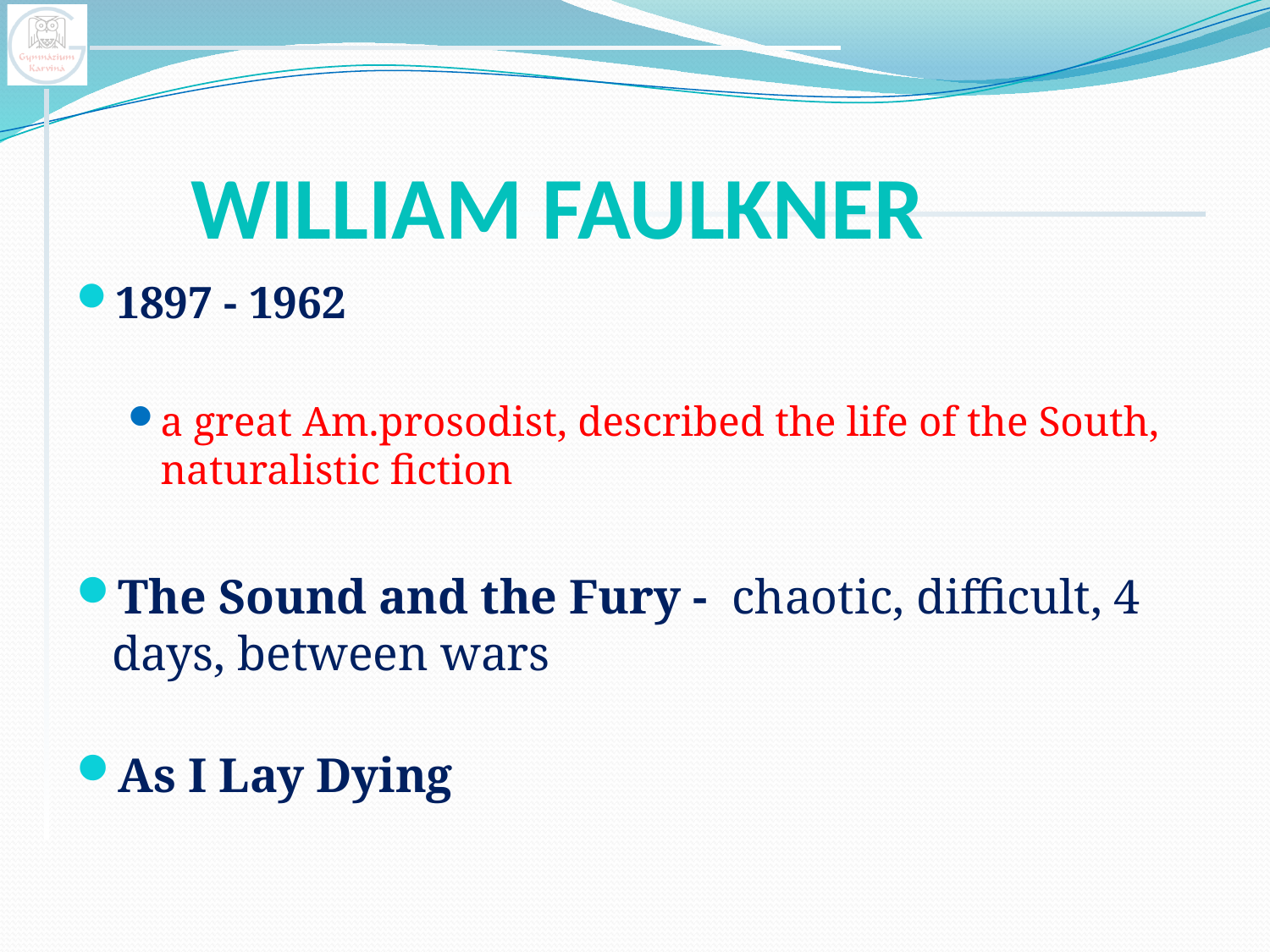

# WILLIAM FAULKNER
1897 - 1962

a great Am.prosodist, described the life of the South, naturalistic fiction

The Sound and the Fury -  chaotic, difficult, 4 days, between wars

As I Lay Dying